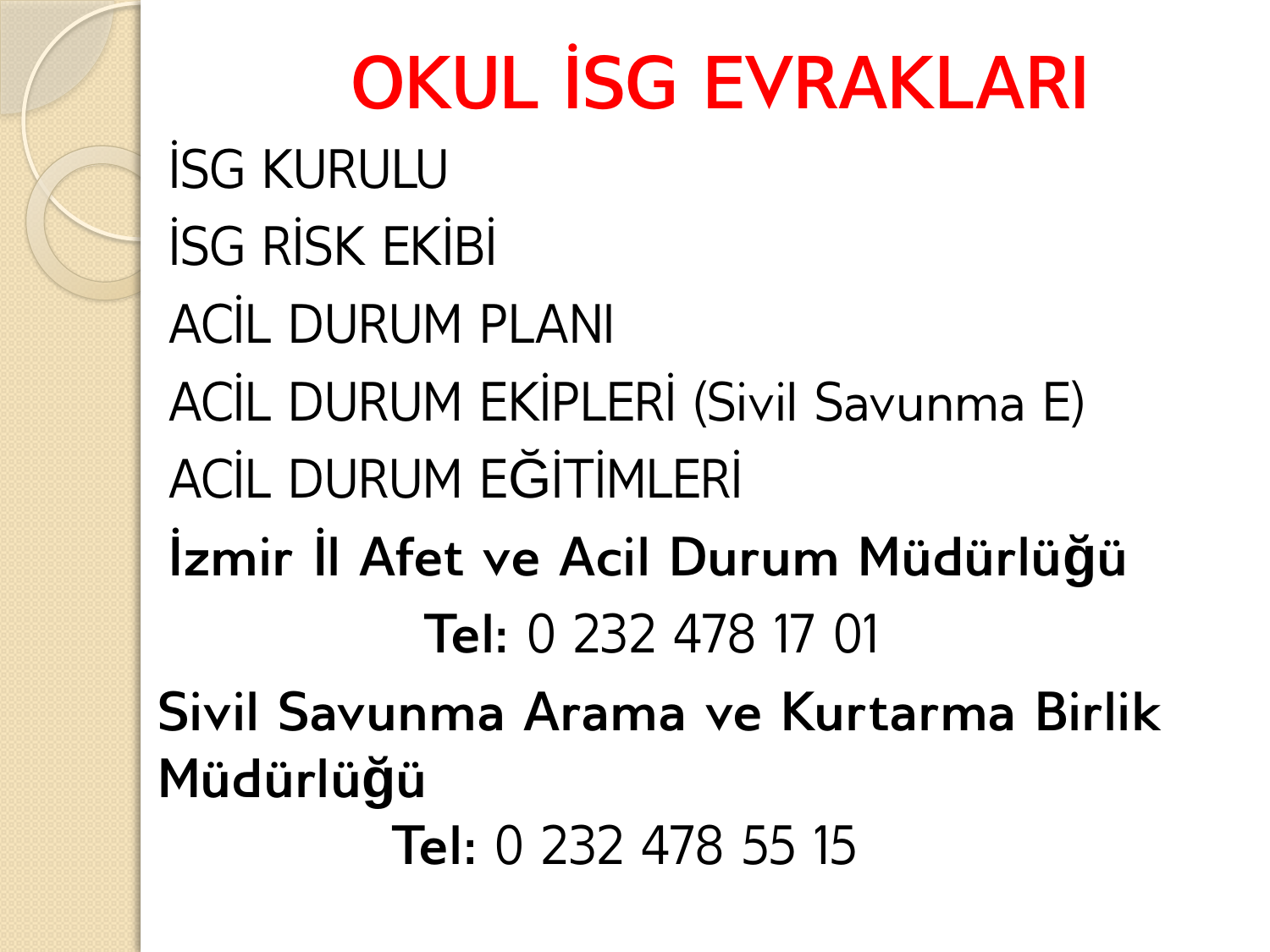

# OKUL İSG EVRAKLARI
İSG KURULU
İSG RİSK EKİBİ
ACİL DURUM PLANI
ACİL DURUM EKİPLERİ (Sivil Savunma E)
ACİL DURUM EĞİTİMLERİ
İzmir İl Afet ve Acil Durum Müdürlüğü
              Tel: 0 232 478 17 01
Sivil Savunma Arama ve Kurtarma Birlik   Müdürlüğü
              Tel: 0 232 478 55 15